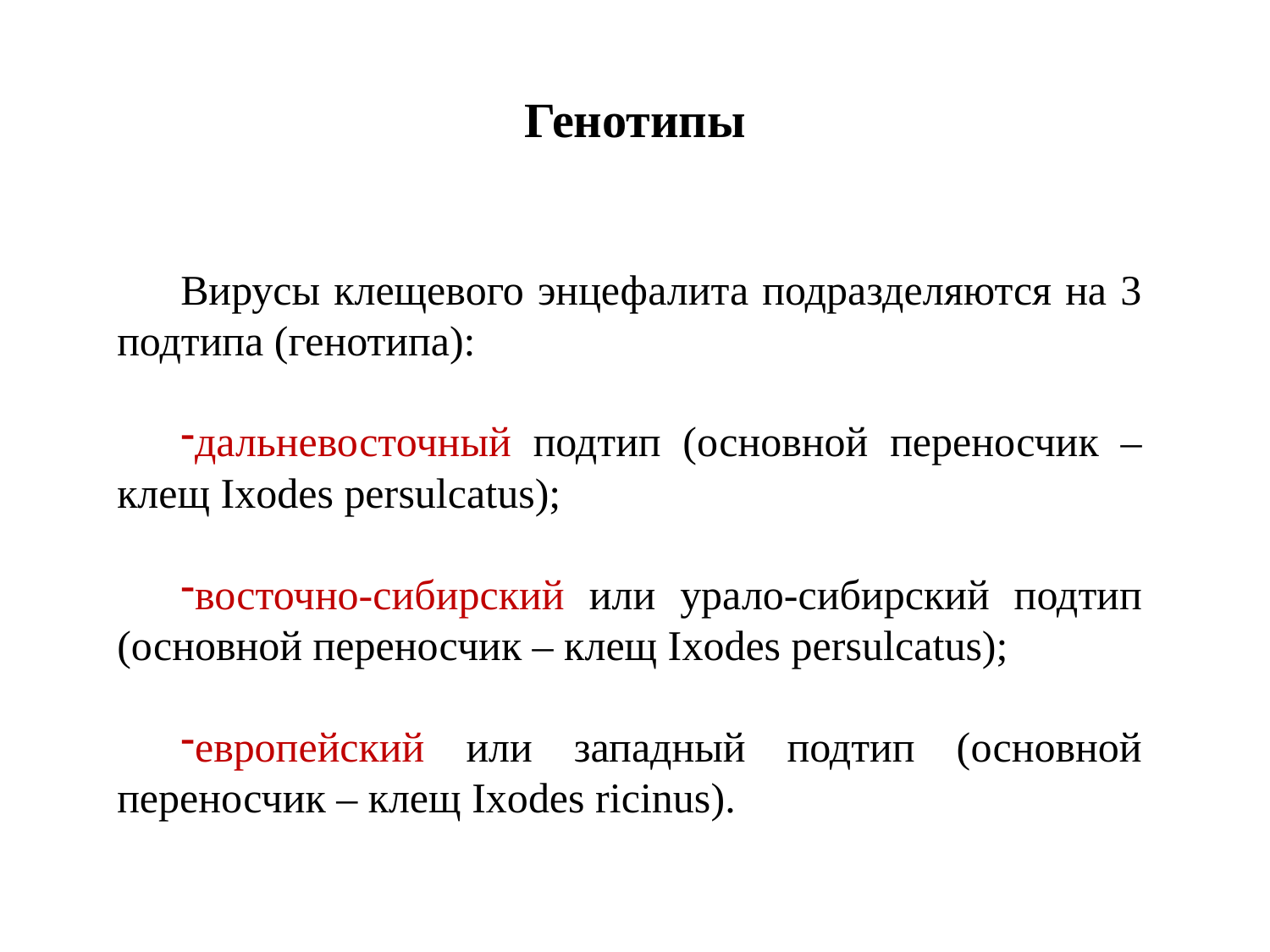

# Генотипы
Вирусы клещевого энцефалита подразделяются на 3 подтипа (генотипа):

дальневосточный подтип (основной переносчик – клещ Ixodes persulcatus);

восточно-сибирский или урало-сибирский подтип (основной переносчик – клещ Ixodes persulcatus);

европейский или западный подтип (основной переносчик – клещ Ixodes ricinus).